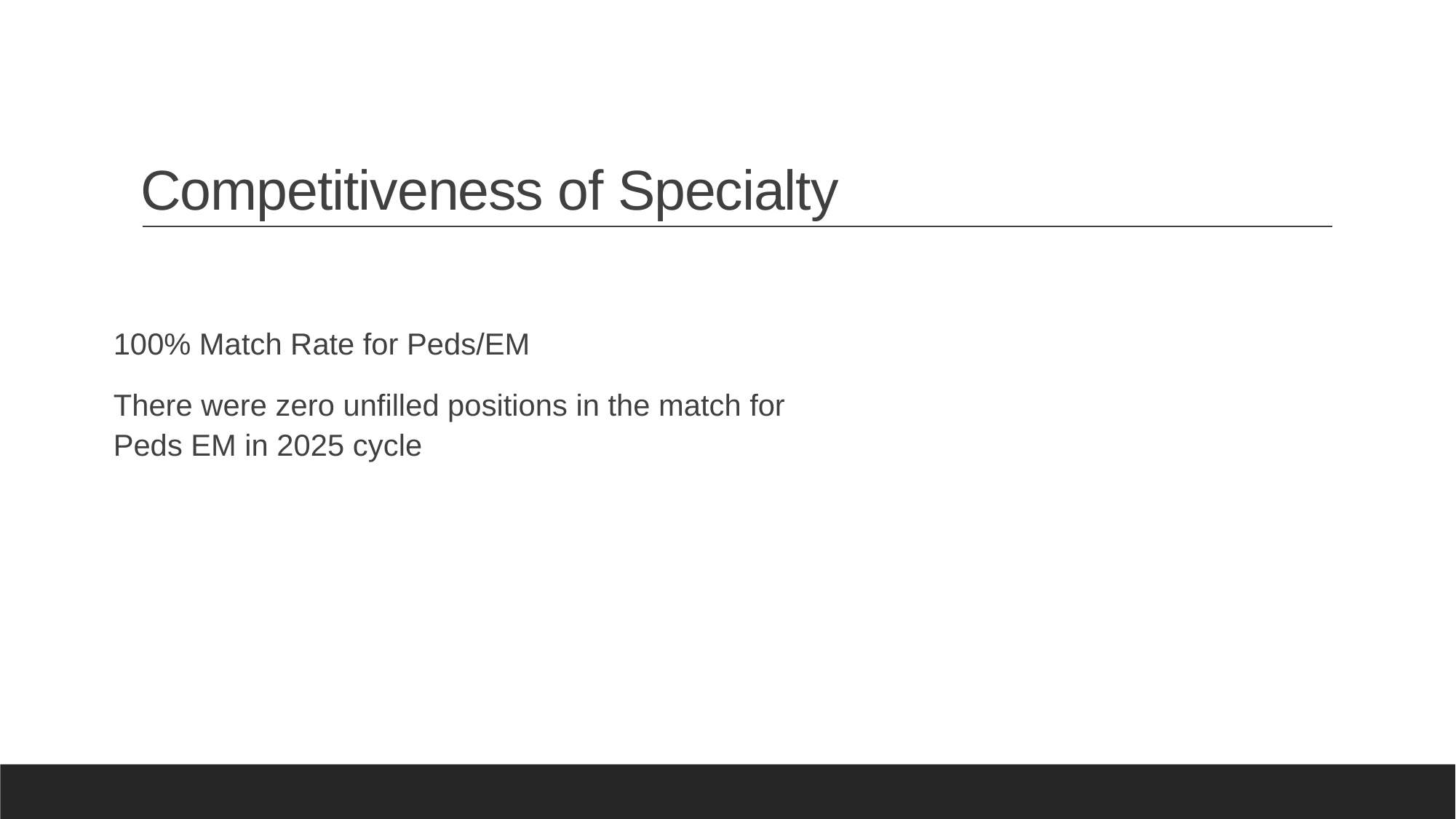

# Competitiveness of Specialty
100% Match Rate for Peds/EM
There were zero unfilled positions in the match for  Peds EM in 2025 cycle